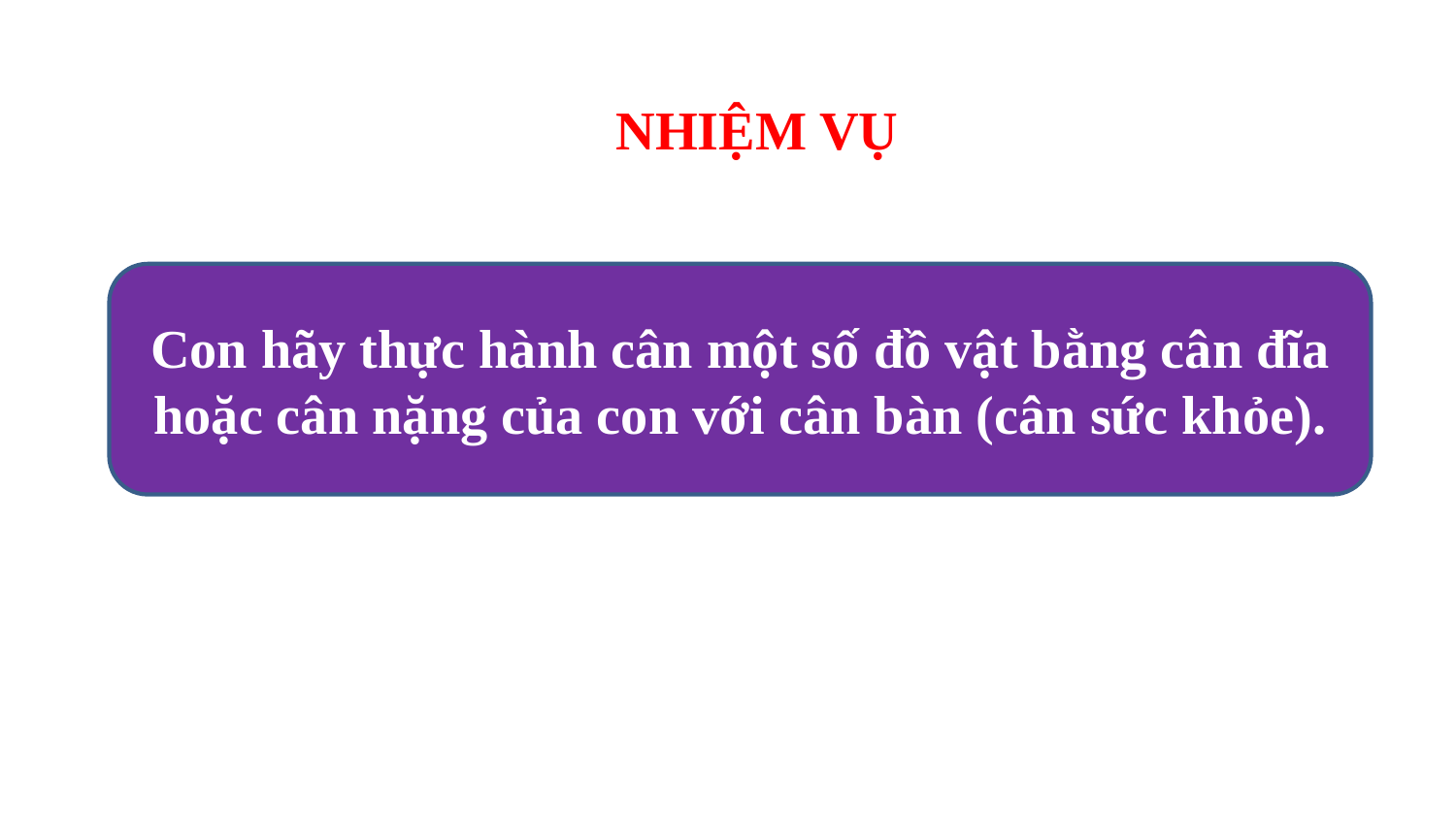

NHIỆM VỤ
Con hãy thực hành cân một số đồ vật bằng cân đĩa hoặc cân nặng của con với cân bàn (cân sức khỏe).